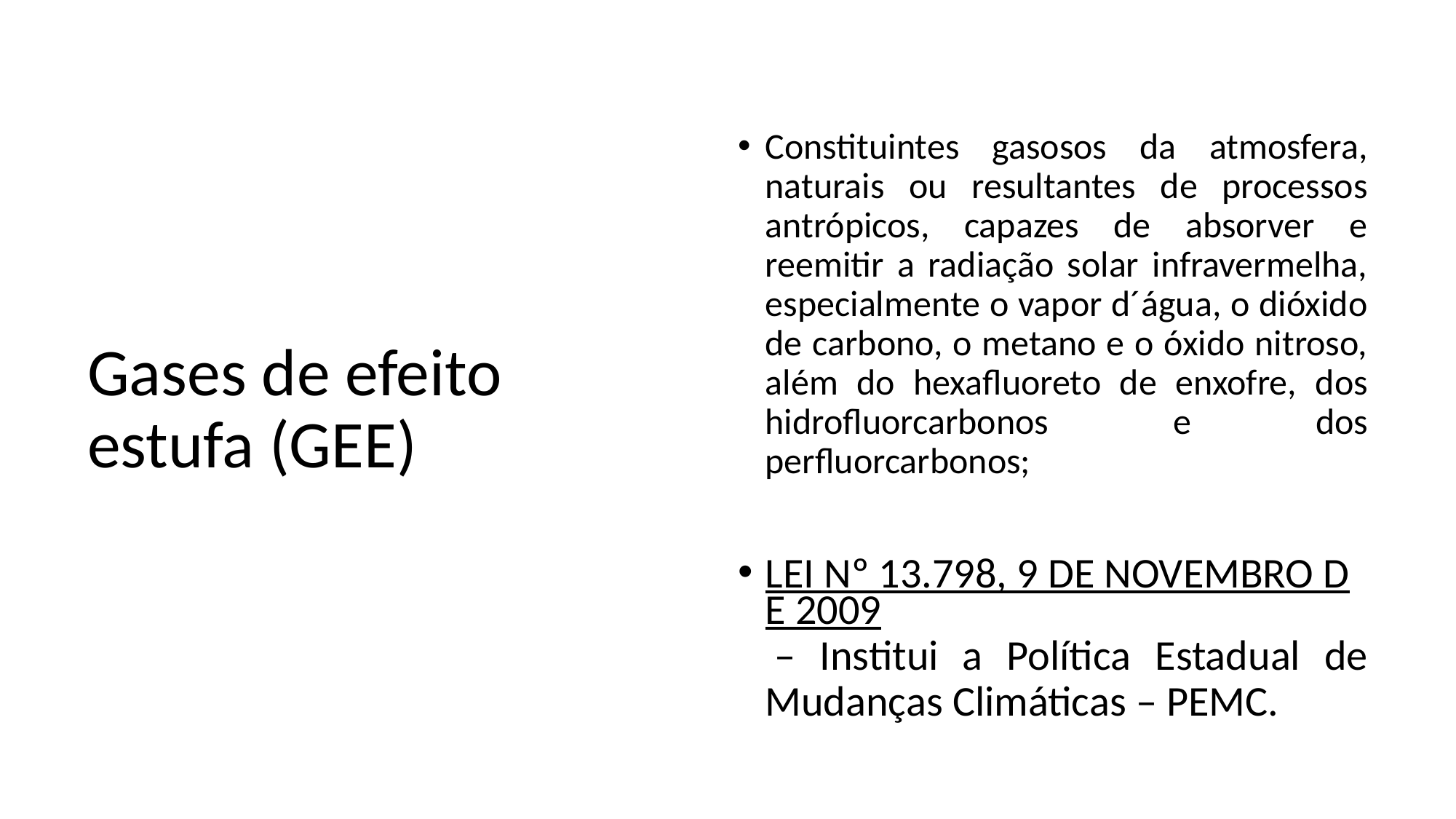

Constituintes gasosos da atmosfera, naturais ou resultantes de processos antrópicos, capazes de absorver e reemitir a radiação solar infravermelha, especialmente o vapor d´água, o dióxido de carbono, o metano e o óxido nitroso, além do hexafluoreto de enxofre, dos hidrofluorcarbonos e dos perfluorcarbonos;

LEI Nº 13.798, 9 DE NOVEMBRO DE 2009 – Institui a Política Estadual de Mudanças Climáticas – PEMC.
# Gases de efeito estufa (GEE)